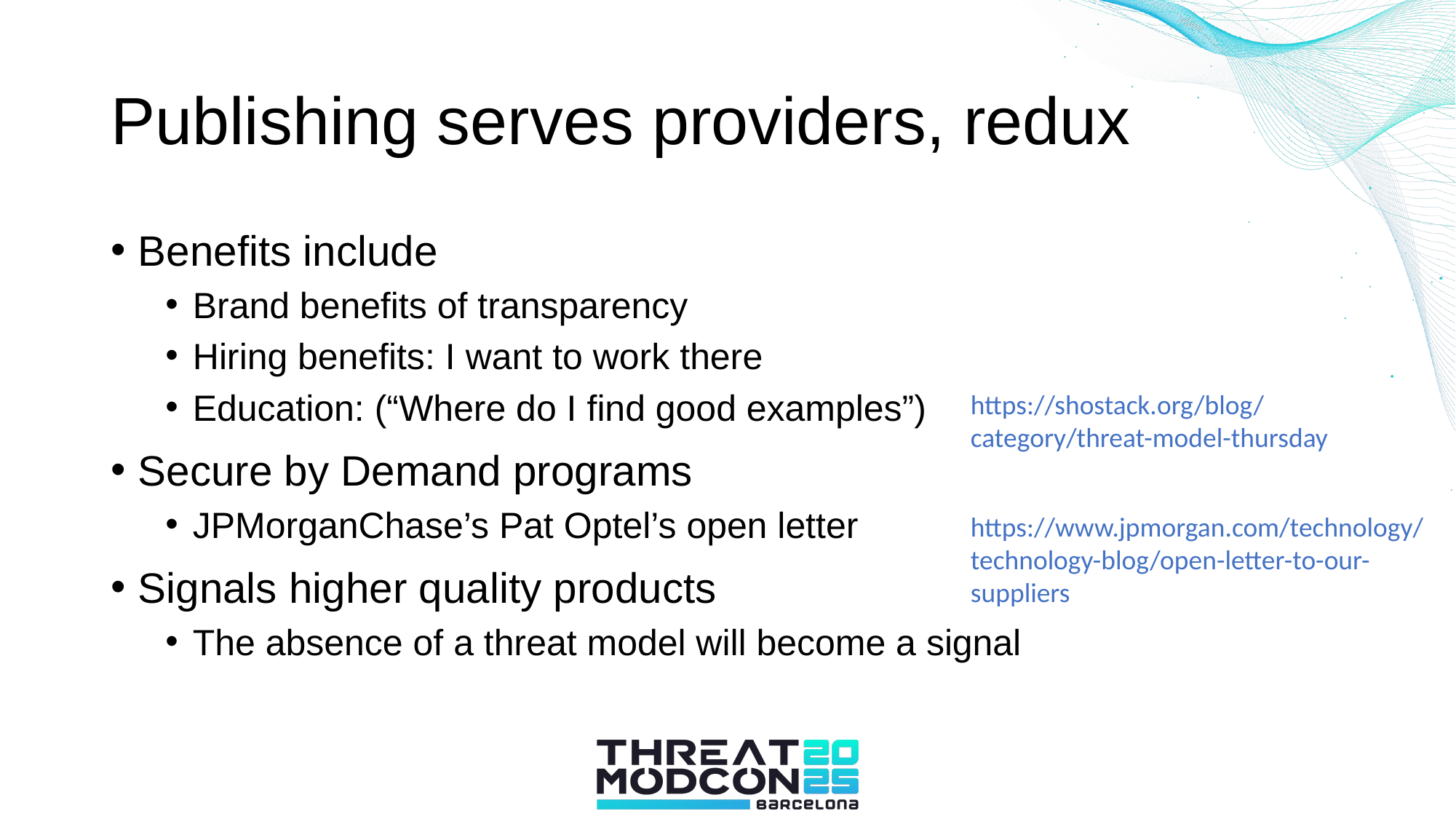

# Publishing serves providers, redux
Benefits include
Brand benefits of transparency
Hiring benefits: I want to work there
Education: (“Where do I find good examples”)
Secure by Demand programs
JPMorganChase’s Pat Optel’s open letter
Signals higher quality products
The absence of a threat model will become a signal
https://shostack.org/blog/category/threat-model-thursday
https://www.jpmorgan.com/technology/technology-blog/open-letter-to-our-suppliers